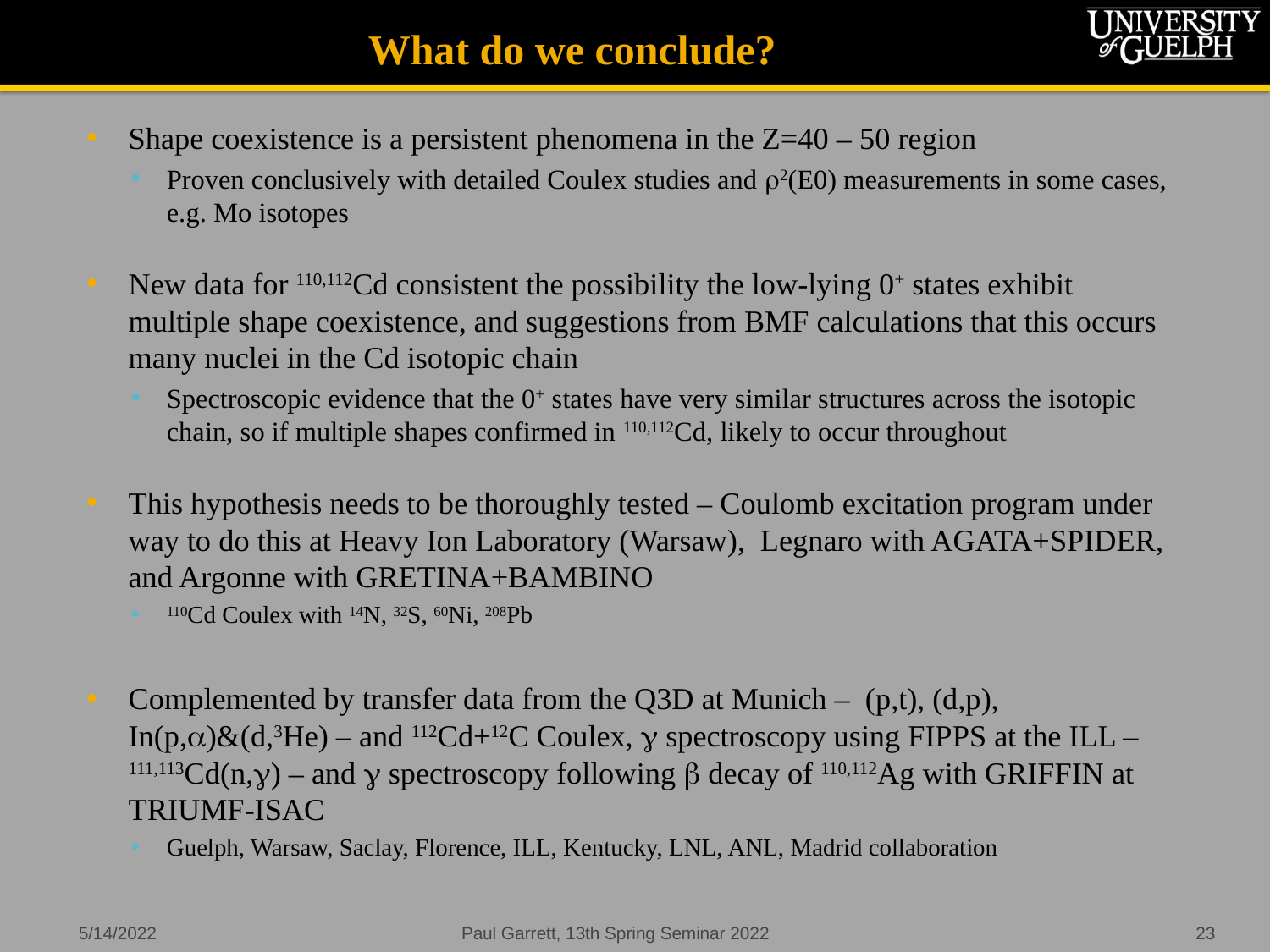

# What do we conclude?
Shape coexistence is a persistent phenomena in the Z=40 – 50 region
Proven conclusively with detailed Coulex studies and ρ2(E0) measurements in some cases, e.g. Mo isotopes

New data for 110,112Cd consistent the possibility the low-lying 0+ states exhibit multiple shape coexistence, and suggestions from BMF calculations that this occurs many nuclei in the Cd isotopic chain
Spectroscopic evidence that the 0+ states have very similar structures across the isotopic chain, so if multiple shapes confirmed in 110,112Cd, likely to occur throughout

This hypothesis needs to be thoroughly tested – Coulomb excitation program under way to do this at Heavy Ion Laboratory (Warsaw),  Legnaro with AGATA+SPIDER, and Argonne with GRETINA+BAMBINO
110Cd Coulex with 14N, 32S, 60Ni, 208Pb

Complemented by transfer data from the Q3D at Munich –  (p,t), (d,p), In(p,α)&(d,3He) – and 112Cd+12C Coulex, γ spectroscopy using FIPPS at the ILL – 111,113Cd(n,γ) – and γ spectroscopy following β decay of 110,112Ag with GRIFFIN at TRIUMF-ISAC
Guelph, Warsaw, Saclay, Florence, ILL, Kentucky, LNL, ANL, Madrid collaboration

5/14/2022
Paul Garrett, 13th Spring Seminar 2022
23